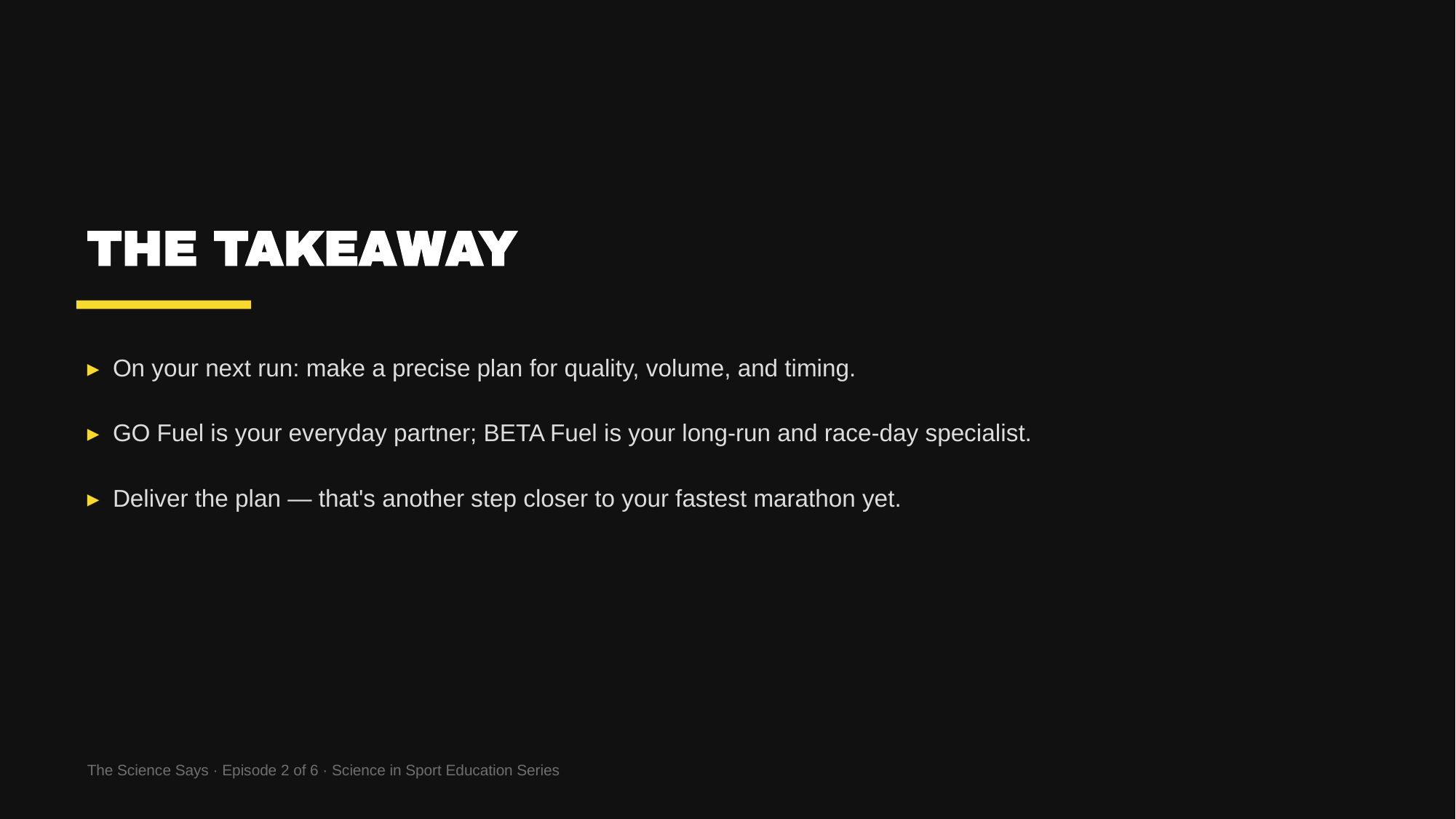

THE TAKEAWAY

▸  On your next run: make a precise plan for quality, volume, and timing.
▸  GO Fuel is your everyday partner; BETA Fuel is your long-run and race-day specialist.
▸  Deliver the plan — that's another step closer to your fastest marathon yet.
The Science Says · Episode 2 of 6 · Science in Sport Education Series